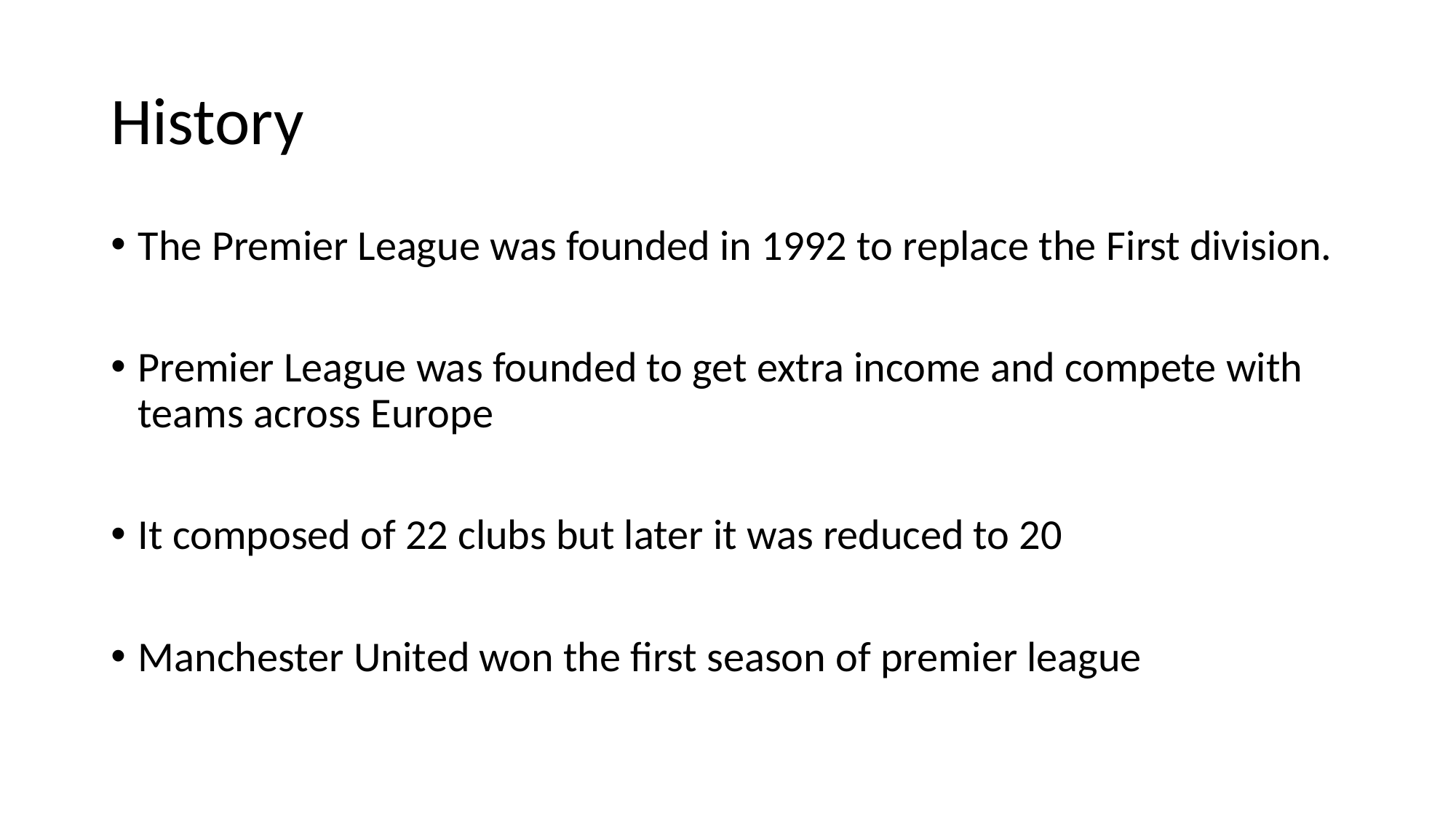

# History
The Premier League was founded in 1992 to replace the First division.

Premier League was founded to get extra income and compete with teams across Europe

It composed of 22 clubs but later it was reduced to 20

Manchester United won the first season of premier league